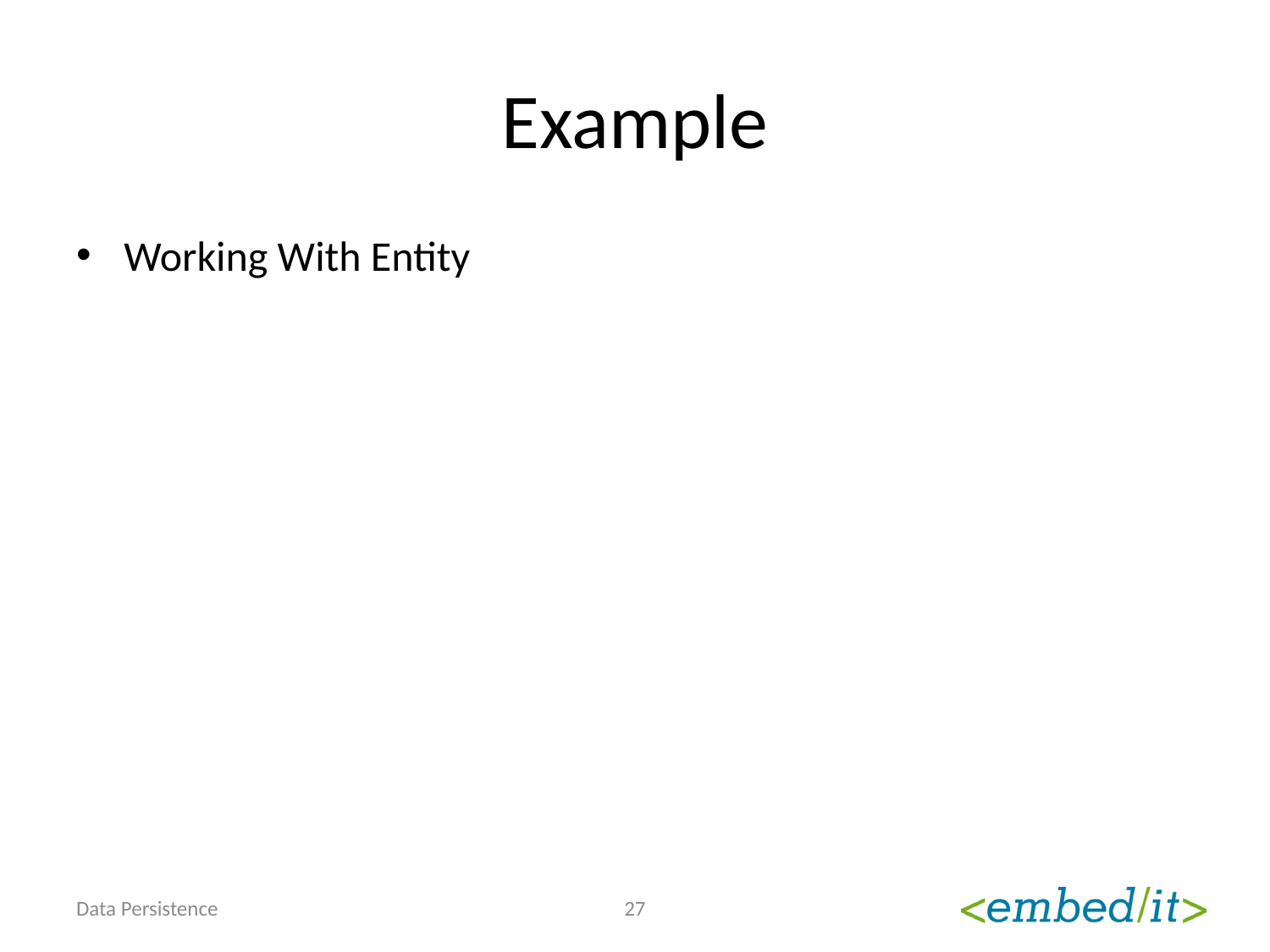

# Example
Working With Entity
Data Persistence
27